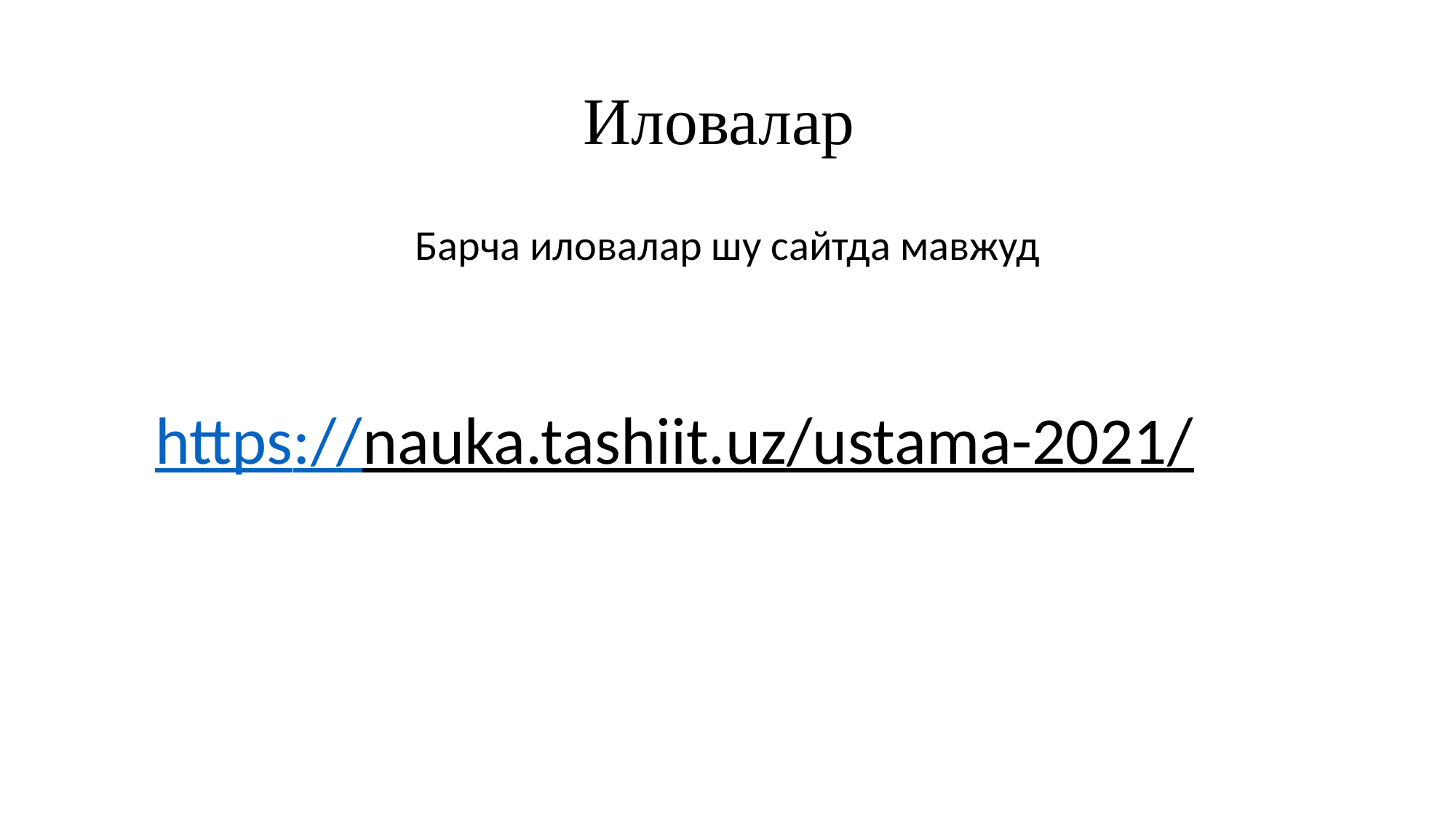

# Иловалар
Барча иловалар шу сайтда мавжуд

https://nauka.tashiit.uz/ustama-2021/